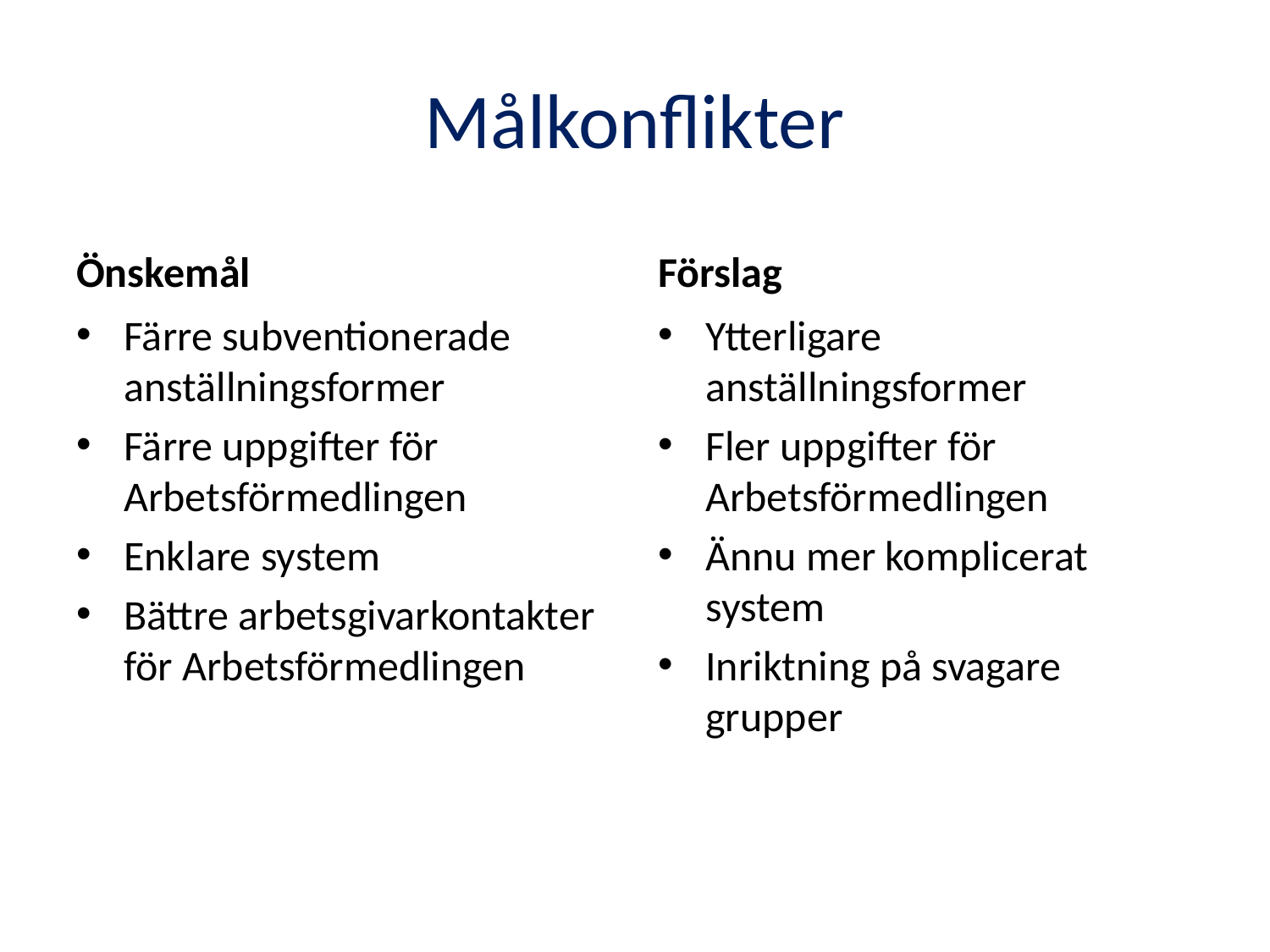

# Målkonflikter
Önskemål
Förslag
Färre subventionerade anställningsformer
Färre uppgifter för Arbetsförmedlingen
Enklare system
Bättre arbetsgivarkontakter för Arbetsförmedlingen
Ytterligare anställningsformer
Fler uppgifter för Arbetsförmedlingen
Ännu mer komplicerat system
Inriktning på svagare grupper